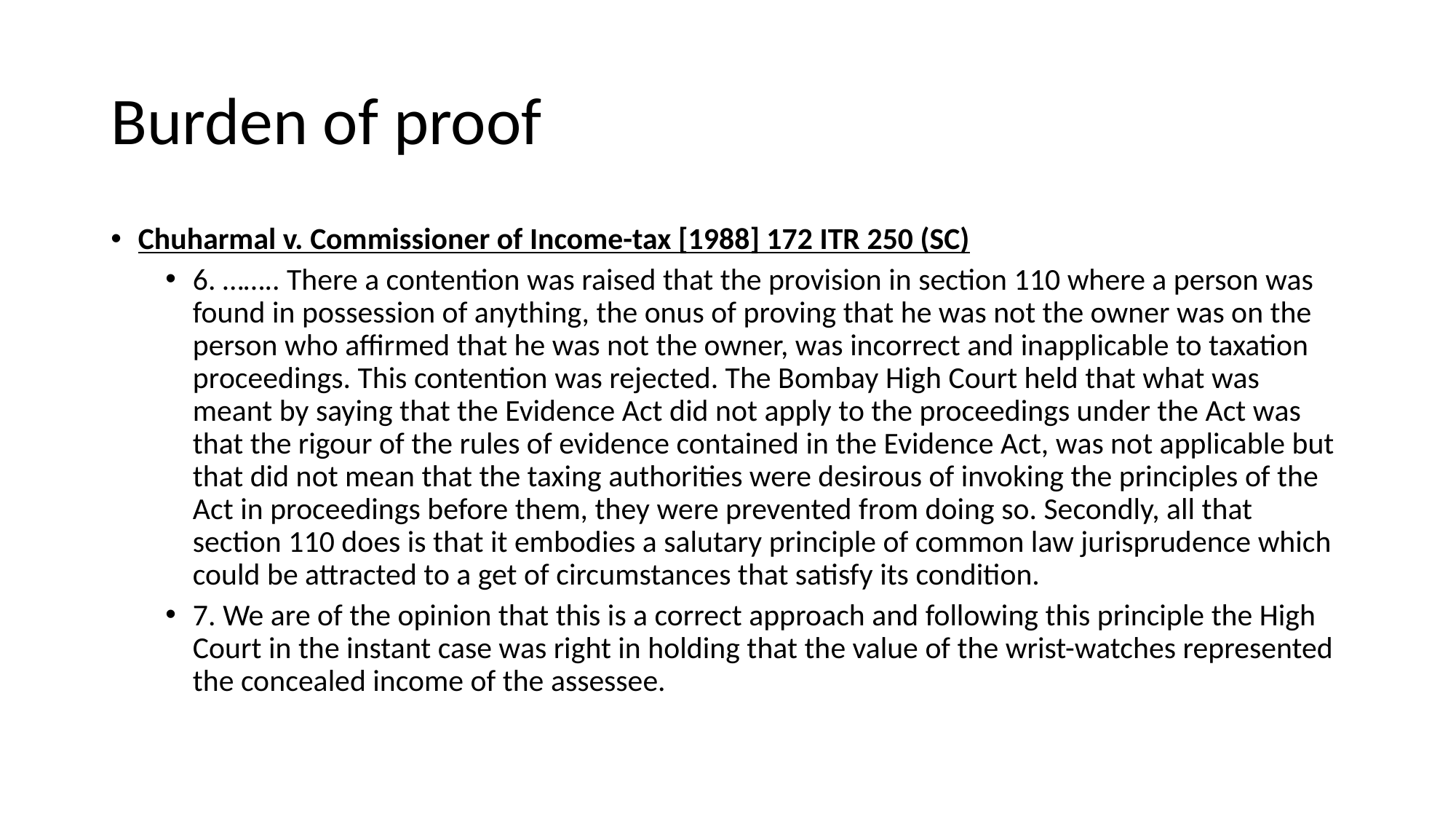

# Burden of proof
Chuharmal v. Commissioner of Income-tax [1988] 172 ITR 250 (SC)
6. …….. There a contention was raised that the provision in section 110 where a person was found in possession of anything, the onus of proving that he was not the owner was on the person who affirmed that he was not the owner, was incorrect and inapplicable to taxation proceedings. This contention was rejected. The Bombay High Court held that what was meant by saying that the Evidence Act did not apply to the proceedings under the Act was that the rigour of the rules of evidence contained in the Evidence Act, was not applicable but that did not mean that the taxing authorities were desirous of invoking the principles of the Act in proceedings before them, they were prevented from doing so. Secondly, all that section 110 does is that it embodies a salutary principle of common law jurisprudence which could be attracted to a get of circumstances that satisfy its condition.
7. We are of the opinion that this is a correct approach and following this principle the High Court in the instant case was right in holding that the value of the wrist-watches represented the concealed income of the assessee.